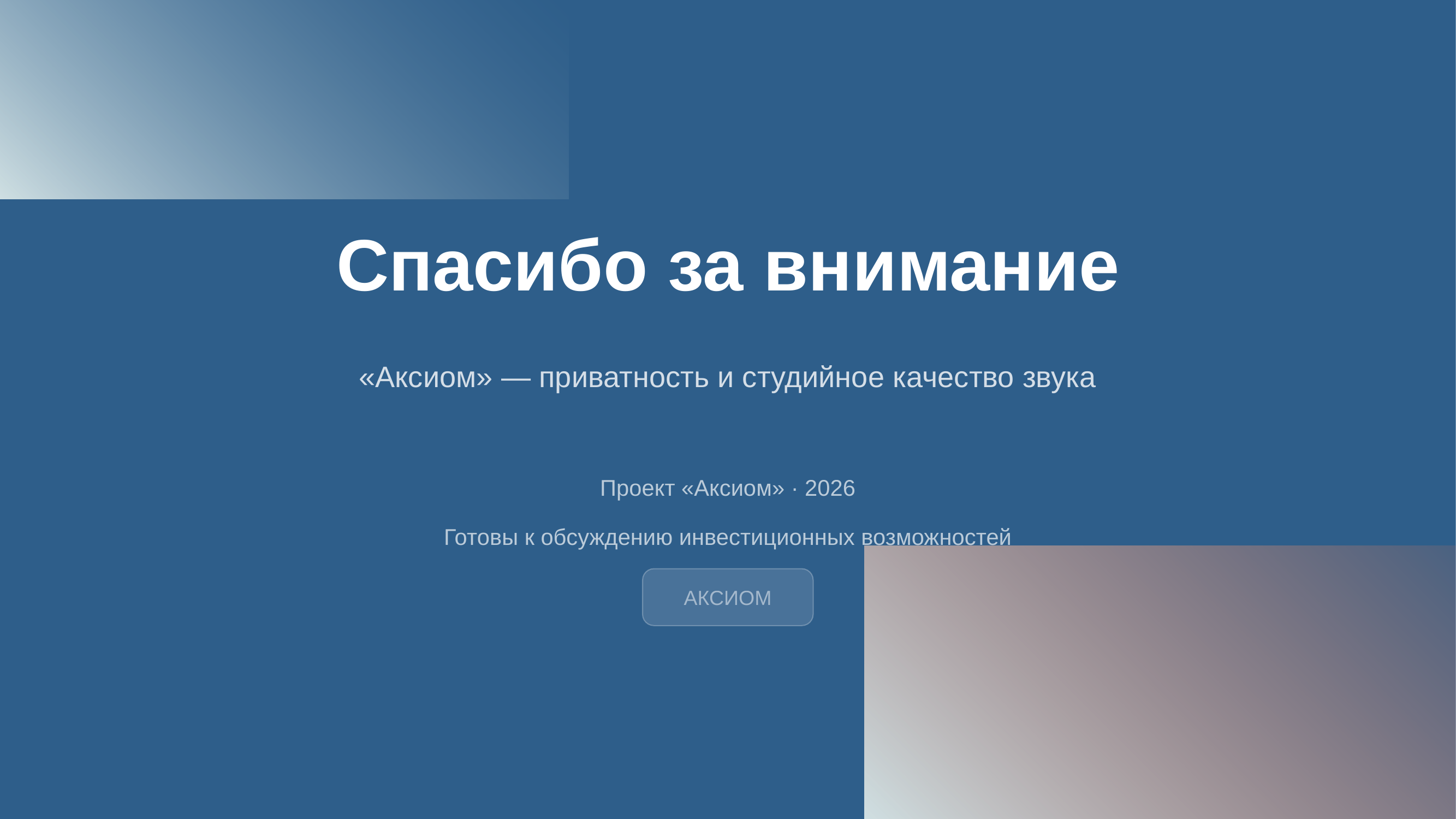

Спасибо за внимание
«Аксиом» — приватность и студийное качество звука
Проект «Аксиом» · 2026
Готовы к обсуждению инвестиционных возможностей

АКСИОМ